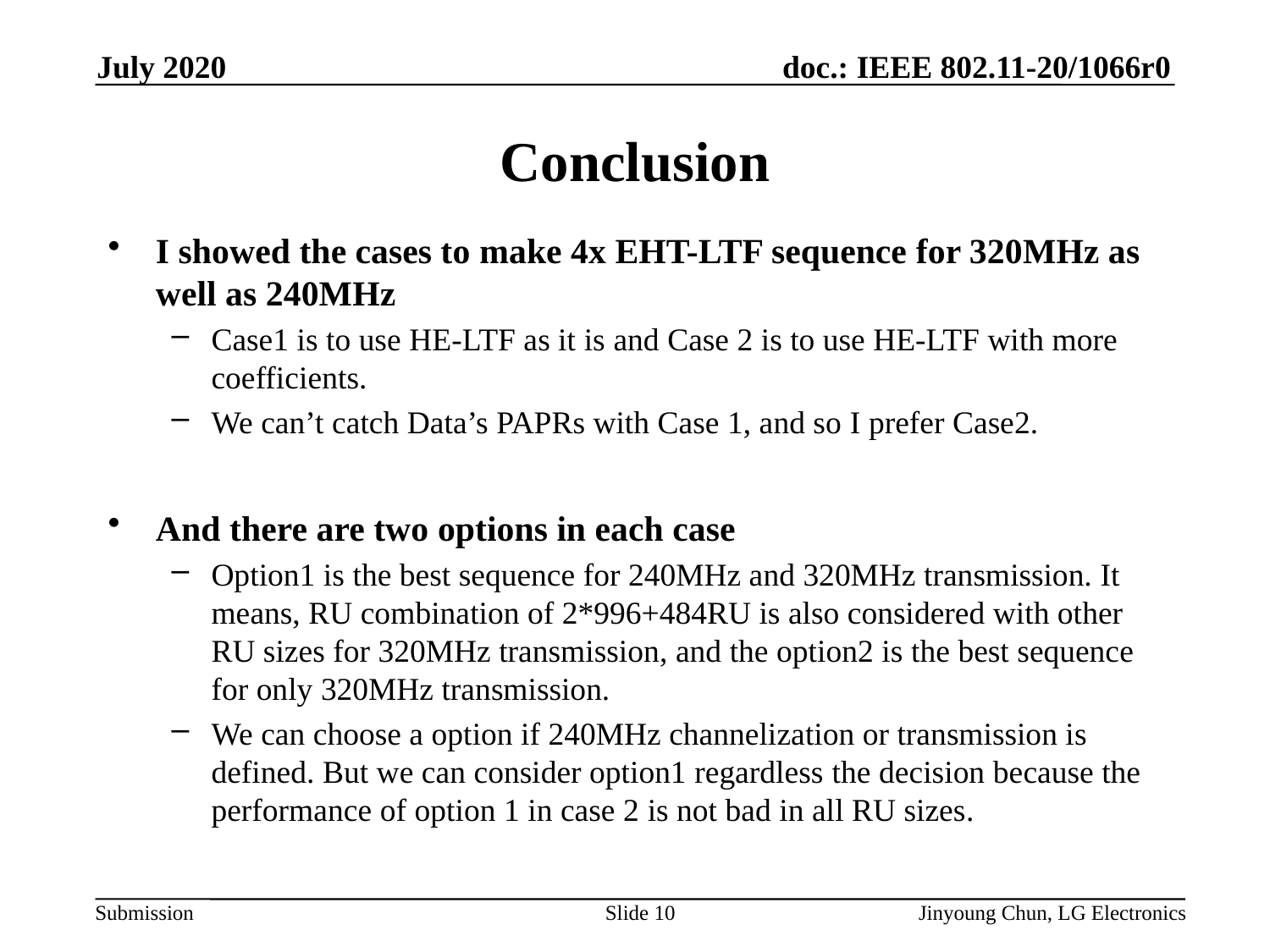

July 2020
# Conclusion
I showed the cases to make 4x EHT-LTF sequence for 320MHz as well as 240MHz
Case1 is to use HE-LTF as it is and Case 2 is to use HE-LTF with more coefficients.
We can’t catch Data’s PAPRs with Case 1, and so I prefer Case2.

And there are two options in each case
Option1 is the best sequence for 240MHz and 320MHz transmission. It means, RU combination of 2*996+484RU is also considered with other RU sizes for 320MHz transmission, and the option2 is the best sequence for only 320MHz transmission.
We can choose a option if 240MHz channelization or transmission is defined. But we can consider option1 regardless the decision because the performance of option 1 in case 2 is not bad in all RU sizes.
Slide 10
Jinyoung Chun, LG Electronics